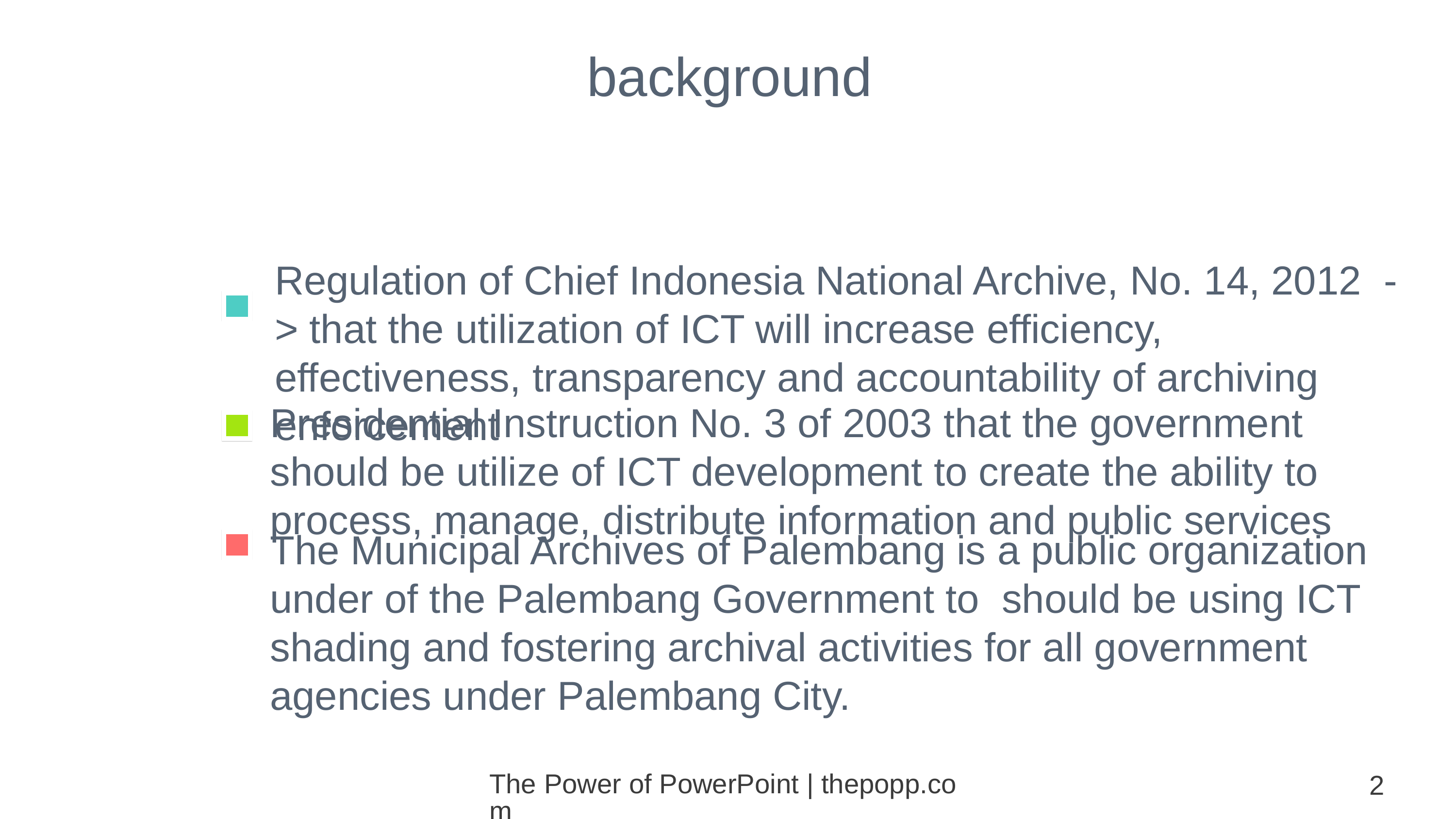

# background
Regulation of Chief Indonesia National Archive, No. 14, 2012  -> that the utilization of ICT will increase efficiency, effectiveness, transparency and accountability of archiving enforcement
Presidential Instruction No. 3 of 2003 that the government should be utilize of ICT development to create the ability to process, manage, distribute information and public services
The Municipal Archives of Palembang is a public organization under of the Palembang Government to  should be using ICT shading and fostering archival activities for all government agencies under Palembang City.
The Power of PowerPoint | thepopp.com
2